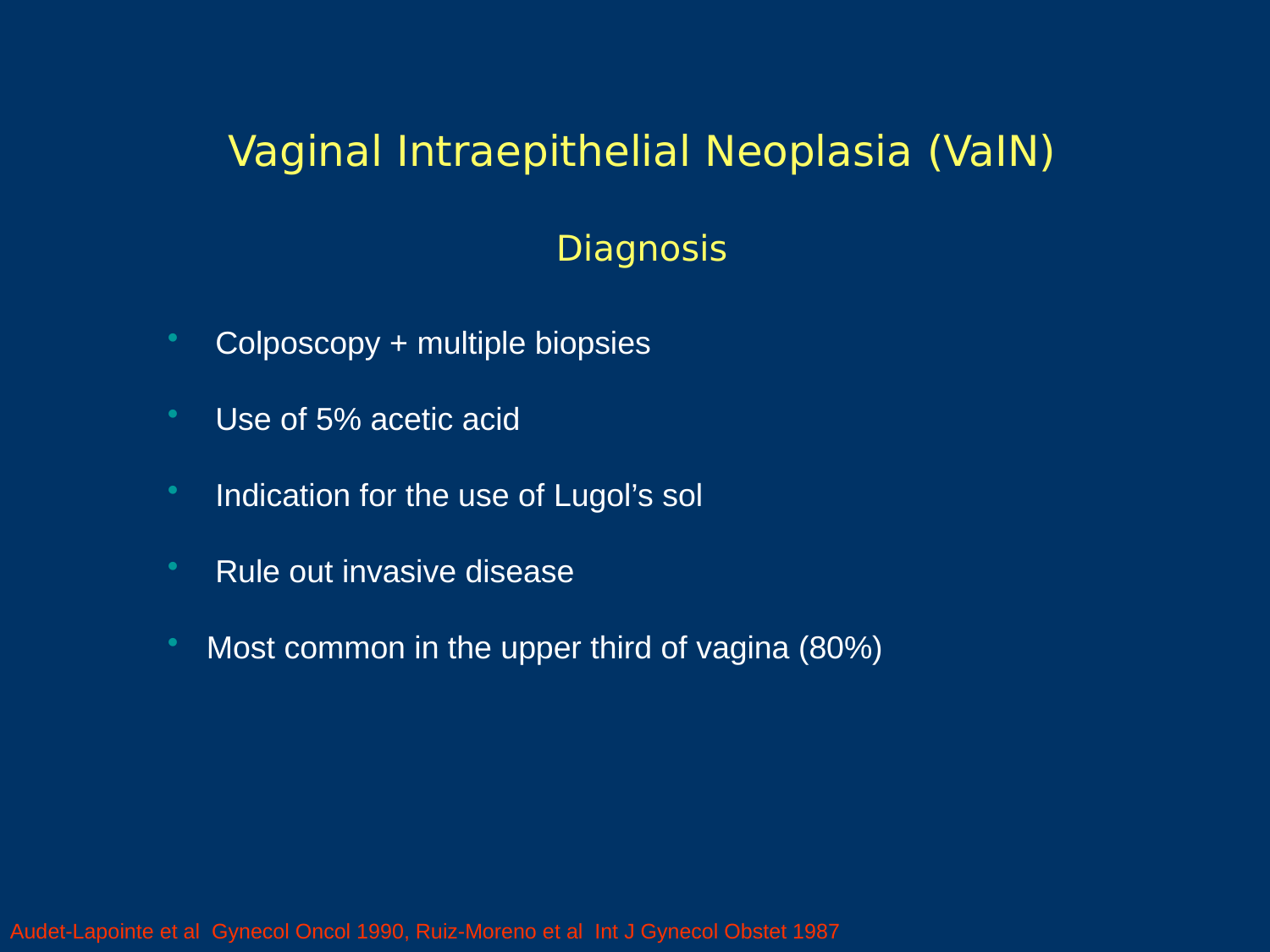

Vaginal Intraepithelial Neoplasia (VaIN)

Diagnosis

  Colposcopy + multiple biopsies

  Use of 5% acetic acid

  Indication for the use of Lugol’s sol

  Rule out invasive disease

 Most common in the upper third of vagina (80%)

Audet-Lapointe et al  Gynecol Oncol 1990, Ruiz-Moreno et al  Int J Gynecol Obstet 1987